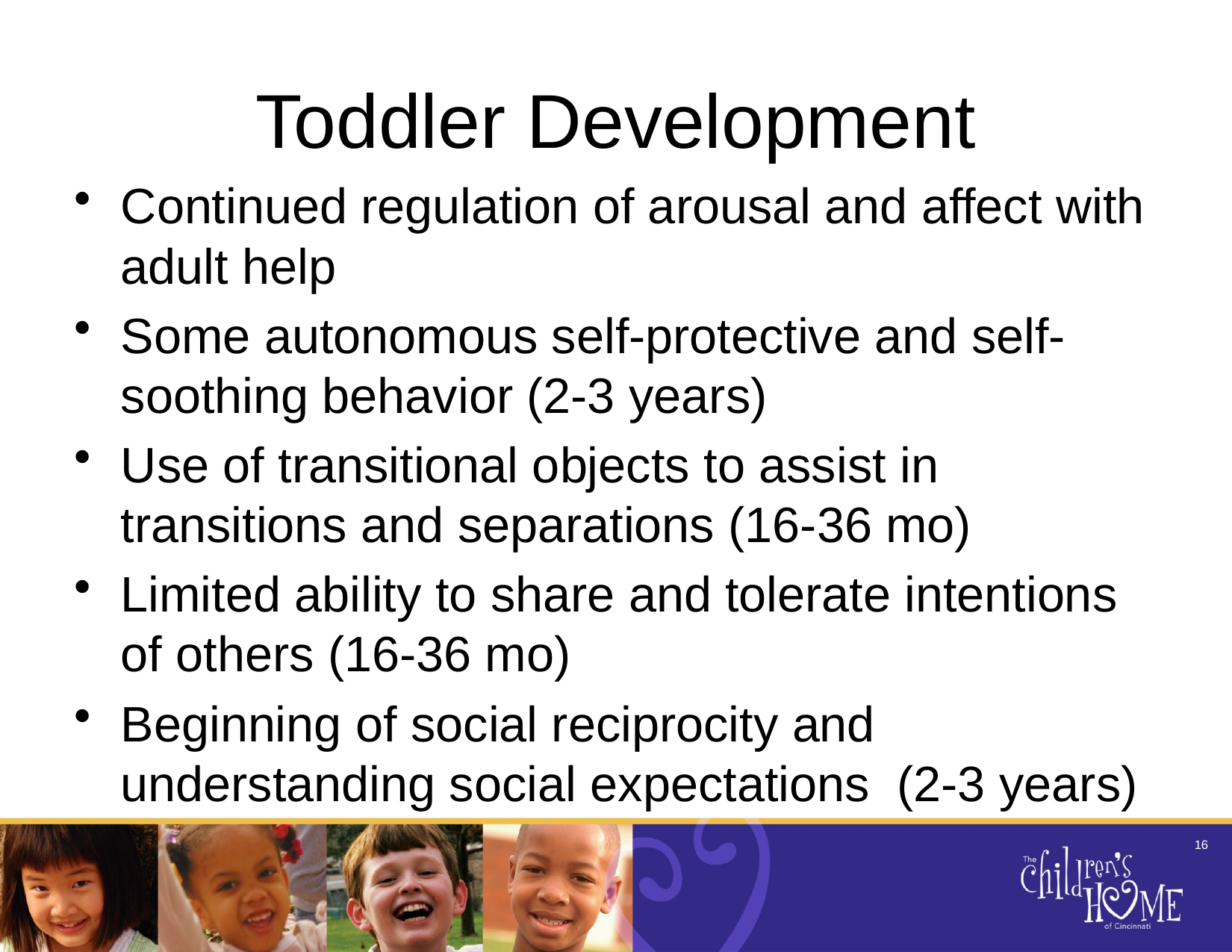

# Toddler Development
Continued regulation of arousal and affect with adult help
Some autonomous self-protective and self-soothing behavior (2-3 years)
Use of transitional objects to assist in transitions and separations (16-36 mo)
Limited ability to share and tolerate intentions of others (16-36 mo)
Beginning of social reciprocity and understanding social expectations  (2-3 years)
16